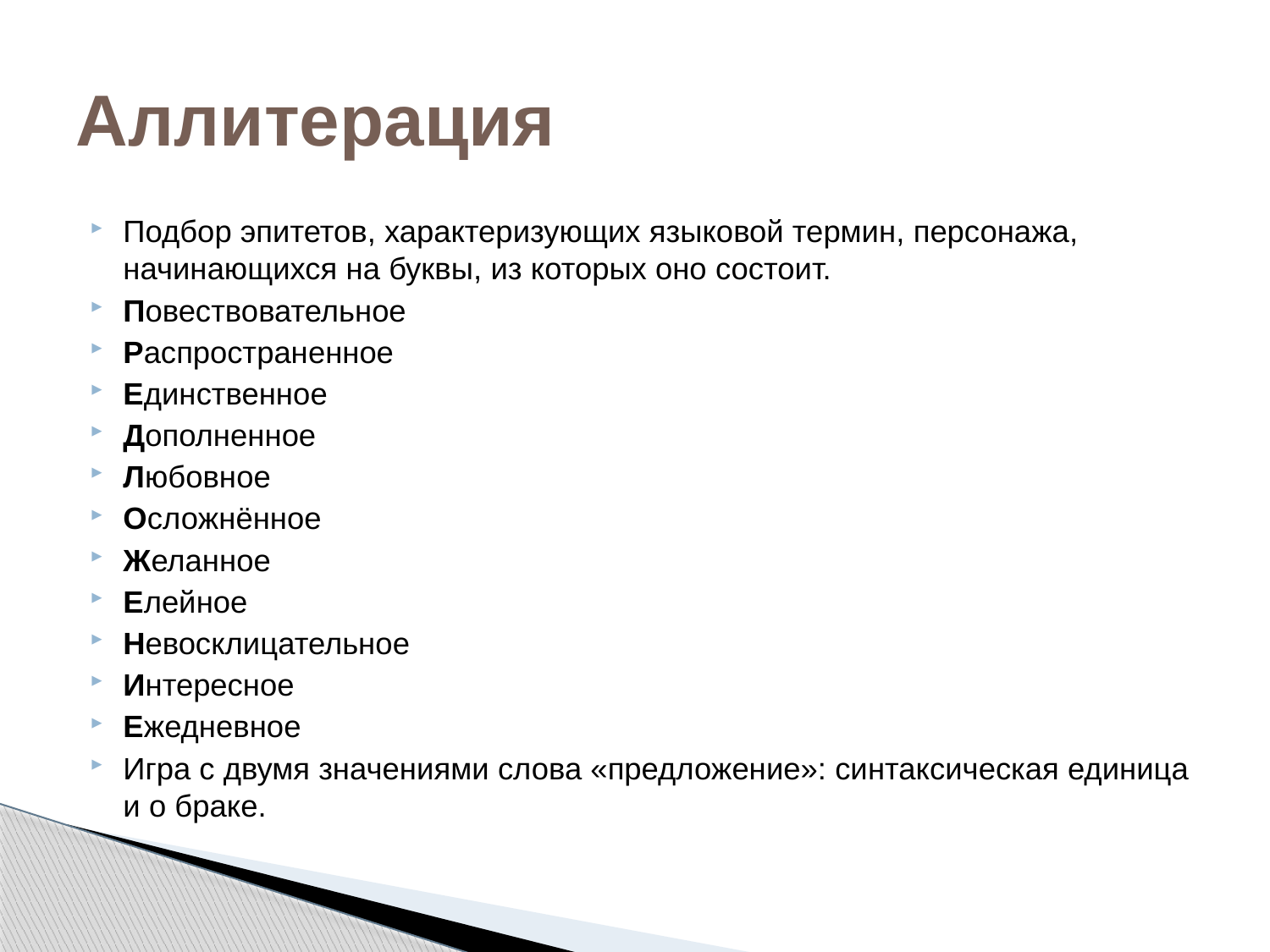

# Аллитерация
Подбор эпитетов, характеризующих языковой термин, персонажа, начинающихся на буквы, из которых оно состоит.
Повествовательное
Распространенное
Единственное
Дополненное
Любовное
Осложнённое
Желанное
Елейное
Невосклицательное
Интересное
Ежедневное
Игра с двумя значениями слова «предложение»: синтаксическая единица и о браке.